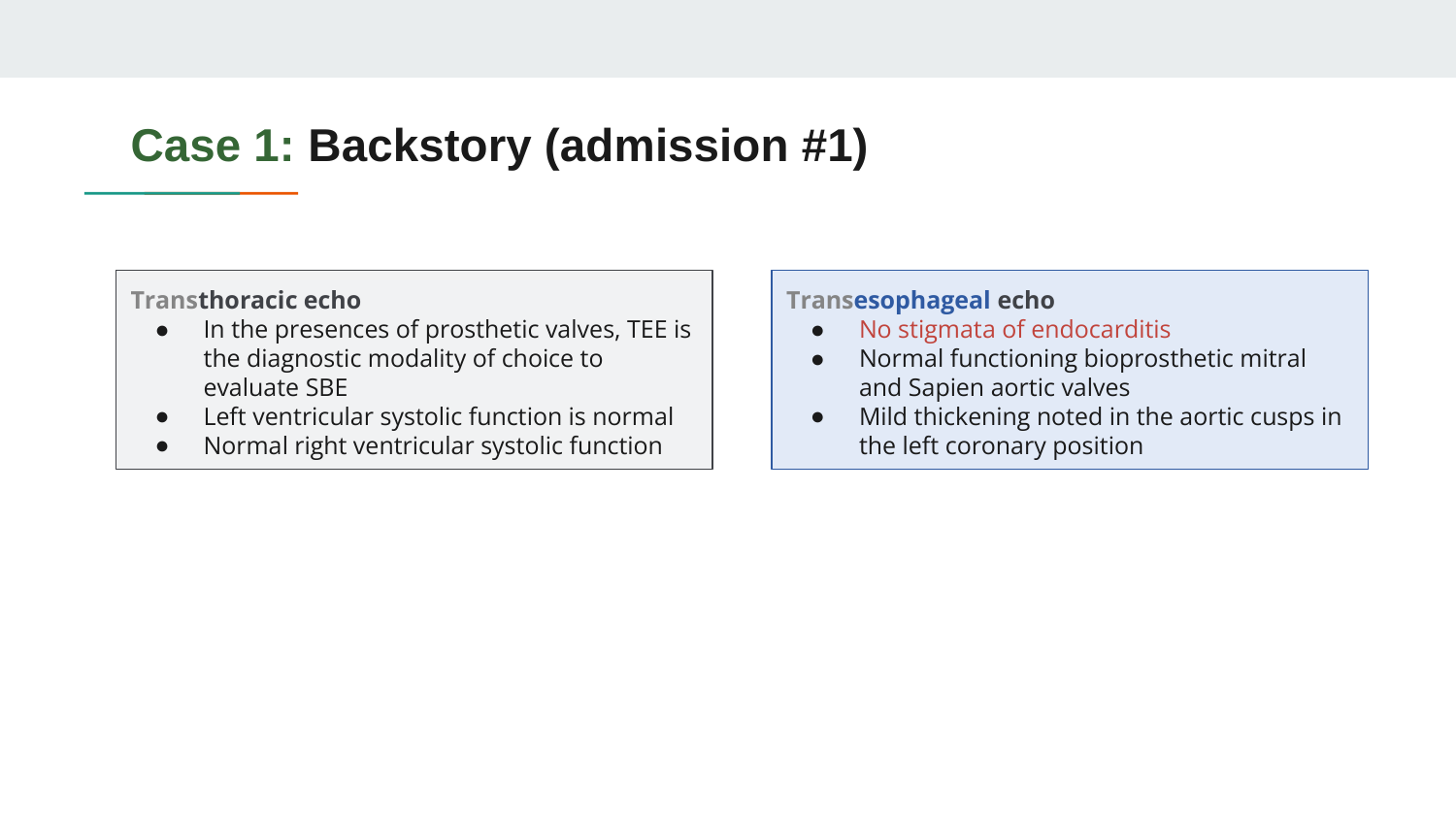

# Case 1: Backstory (admission #1)
Transthoracic echo
In the presences of prosthetic valves, TEE is the diagnostic modality of choice to evaluate SBE
Left ventricular systolic function is normal
Normal right ventricular systolic function

Transesophageal echo
No stigmata of endocarditis
Normal functioning bioprosthetic mitral and Sapien aortic valves
Mild thickening noted in the aortic cusps in the left coronary position